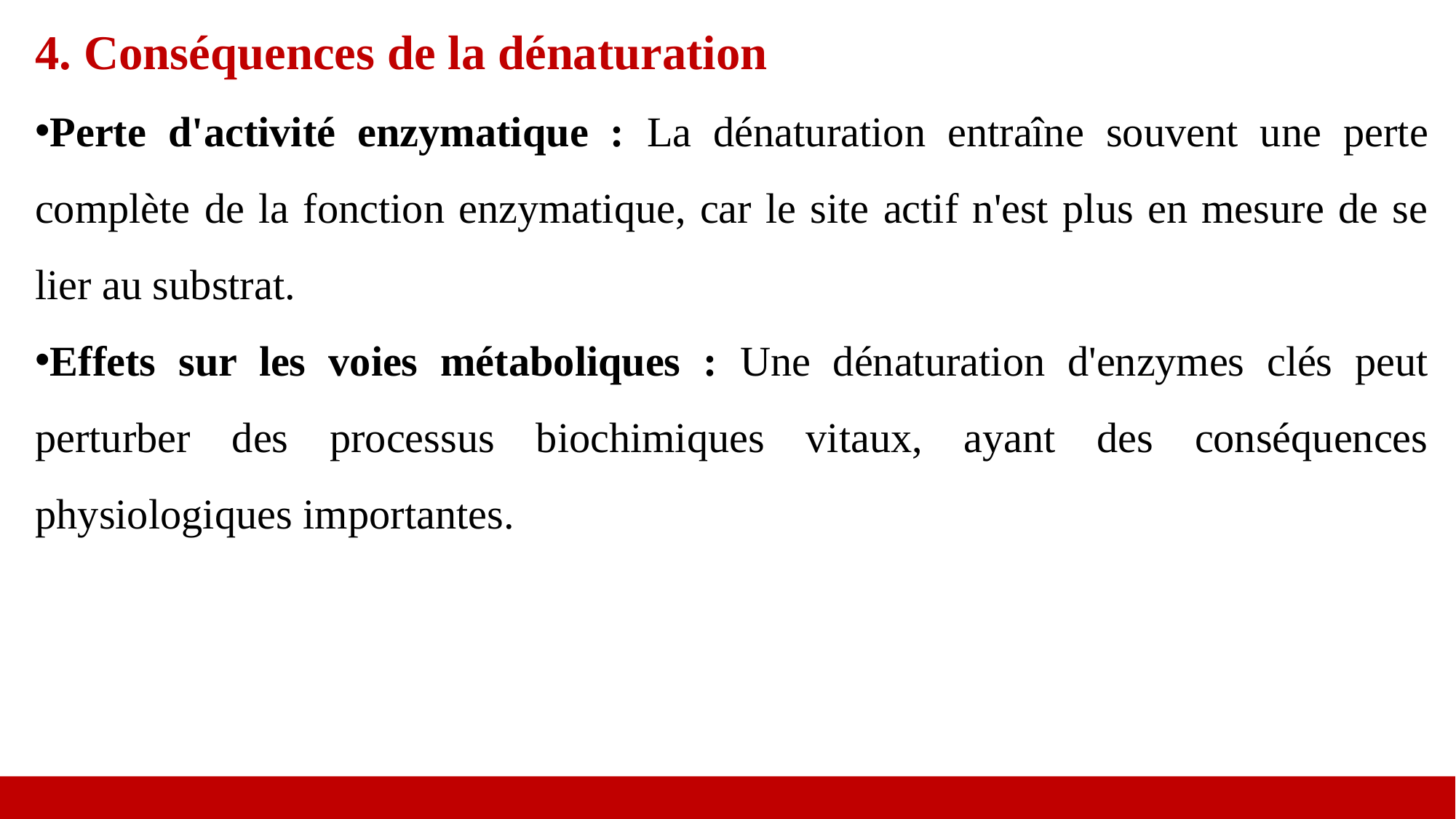

4. Conséquences de la dénaturation
Perte d'activité enzymatique : La dénaturation entraîne souvent une perte complète de la fonction enzymatique, car le site actif n'est plus en mesure de se lier au substrat.
Effets sur les voies métaboliques : Une dénaturation d'enzymes clés peut perturber des processus biochimiques vitaux, ayant des conséquences physiologiques importantes.